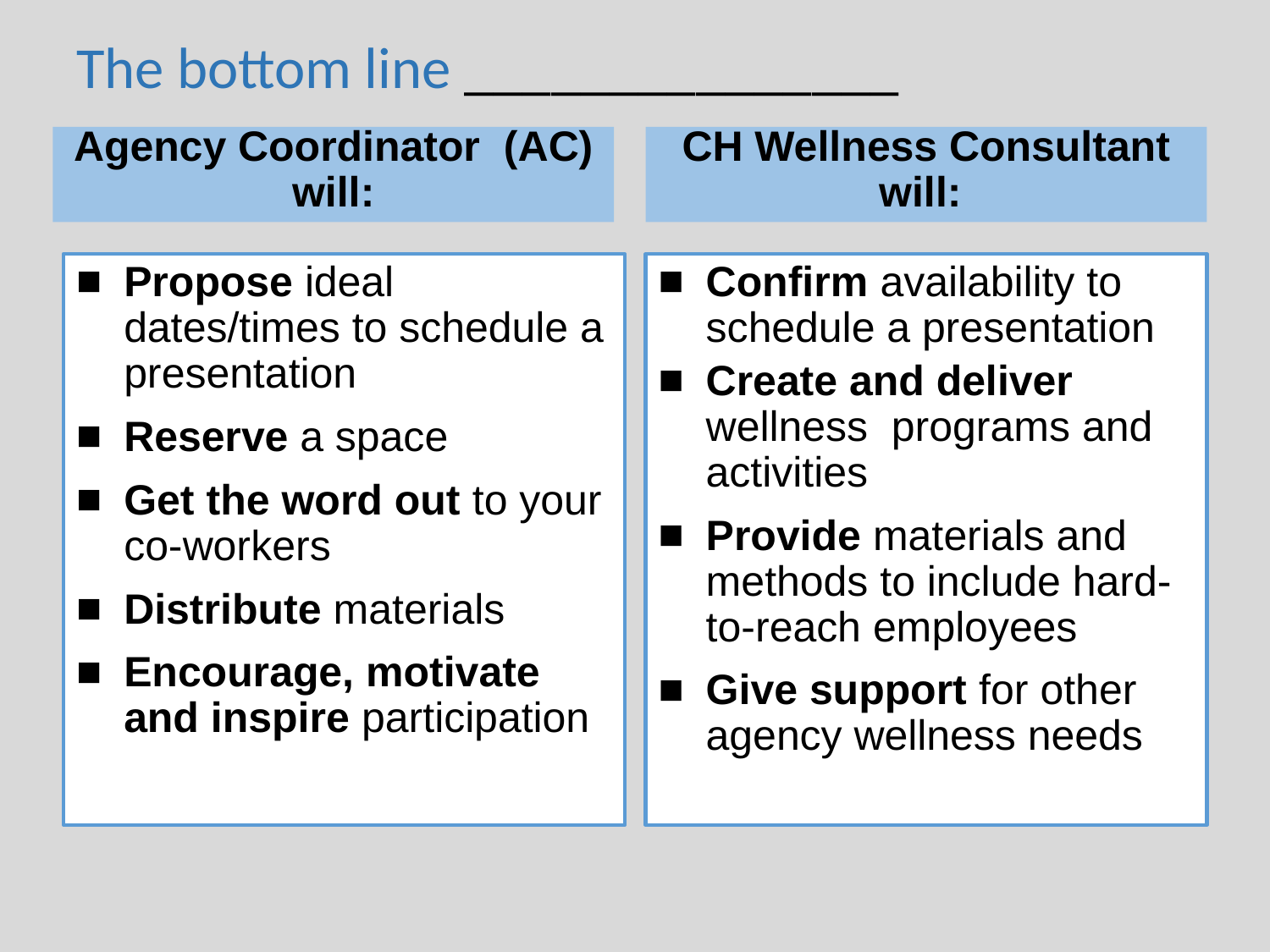

# The bottom line _______________
CH Wellness Consultant will:
Agency Coordinator  (AC) will:
Propose ideal dates/times to schedule a presentation
Reserve a space
Get the word out to your co-workers
Distribute materials
Encourage, motivate and inspire participation

Confirm availability to schedule a presentation
Create and deliver wellness  programs and activities
Provide materials and methods to include hard-to-reach employees
Give support for other agency wellness needs